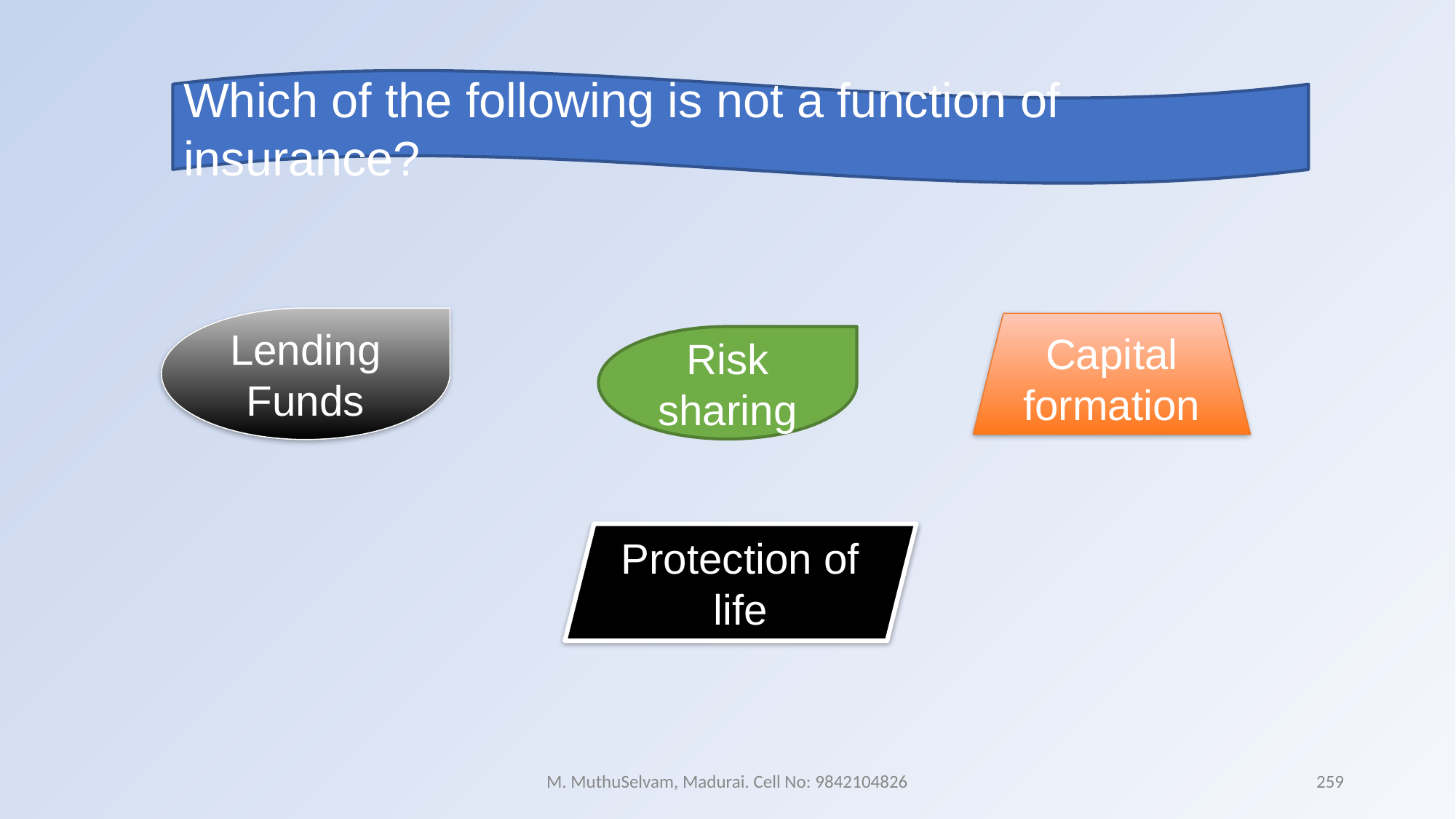

Which of the following is not a function of insurance?
Lending Funds
Capital formation
Risk sharing
Protection of life
M. MuthuSelvam, Madurai. Cell No: 9842104826
259